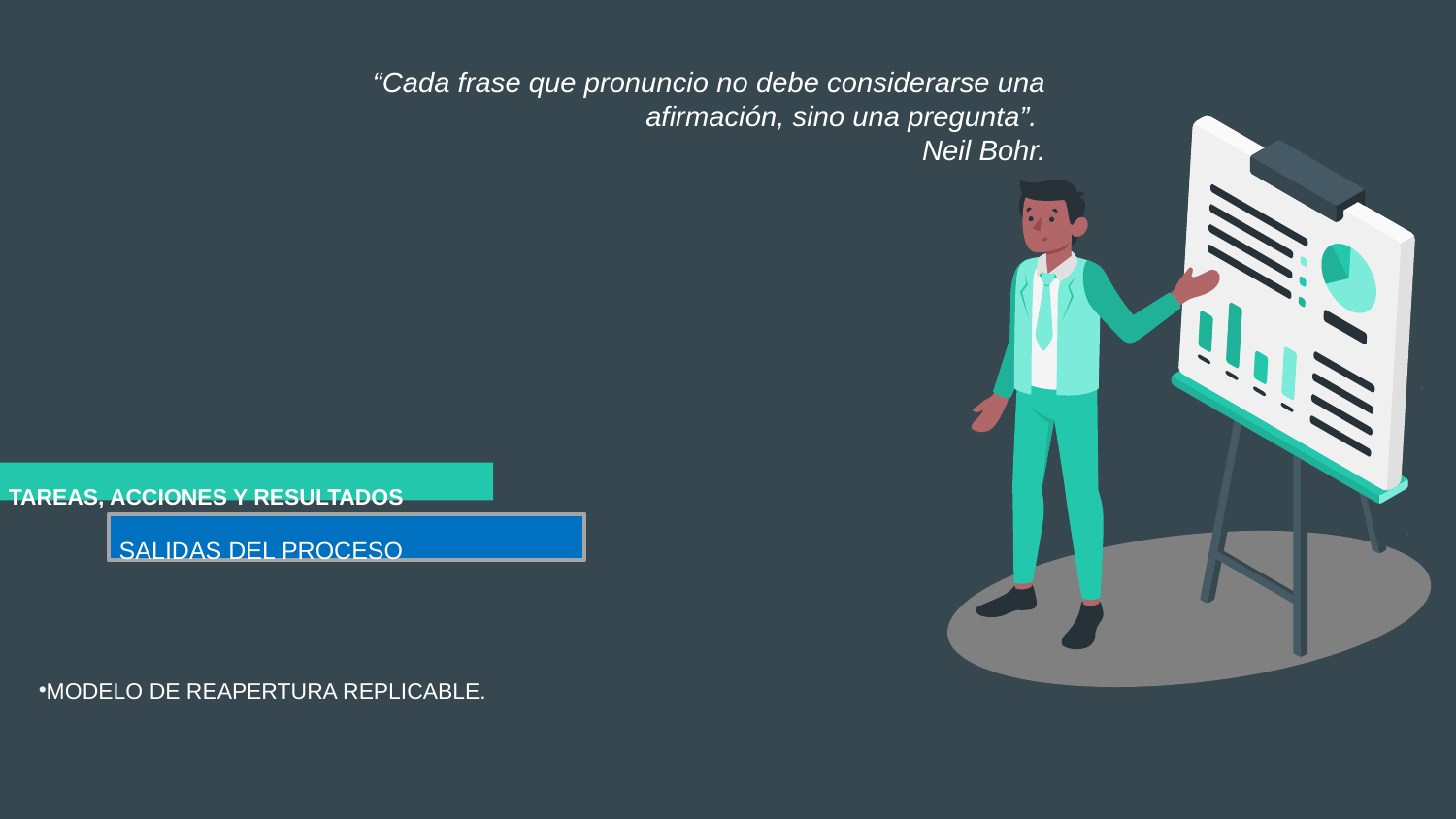

“Cada frase que pronuncio no debe considerarse una afirmación, sino una pregunta”.
Neil Bohr.

TAREAS, ACCIONES Y RESULTADOS

SALIDAS DEL PROCESO

MODELO DE REAPERTURA REPLICABLE.